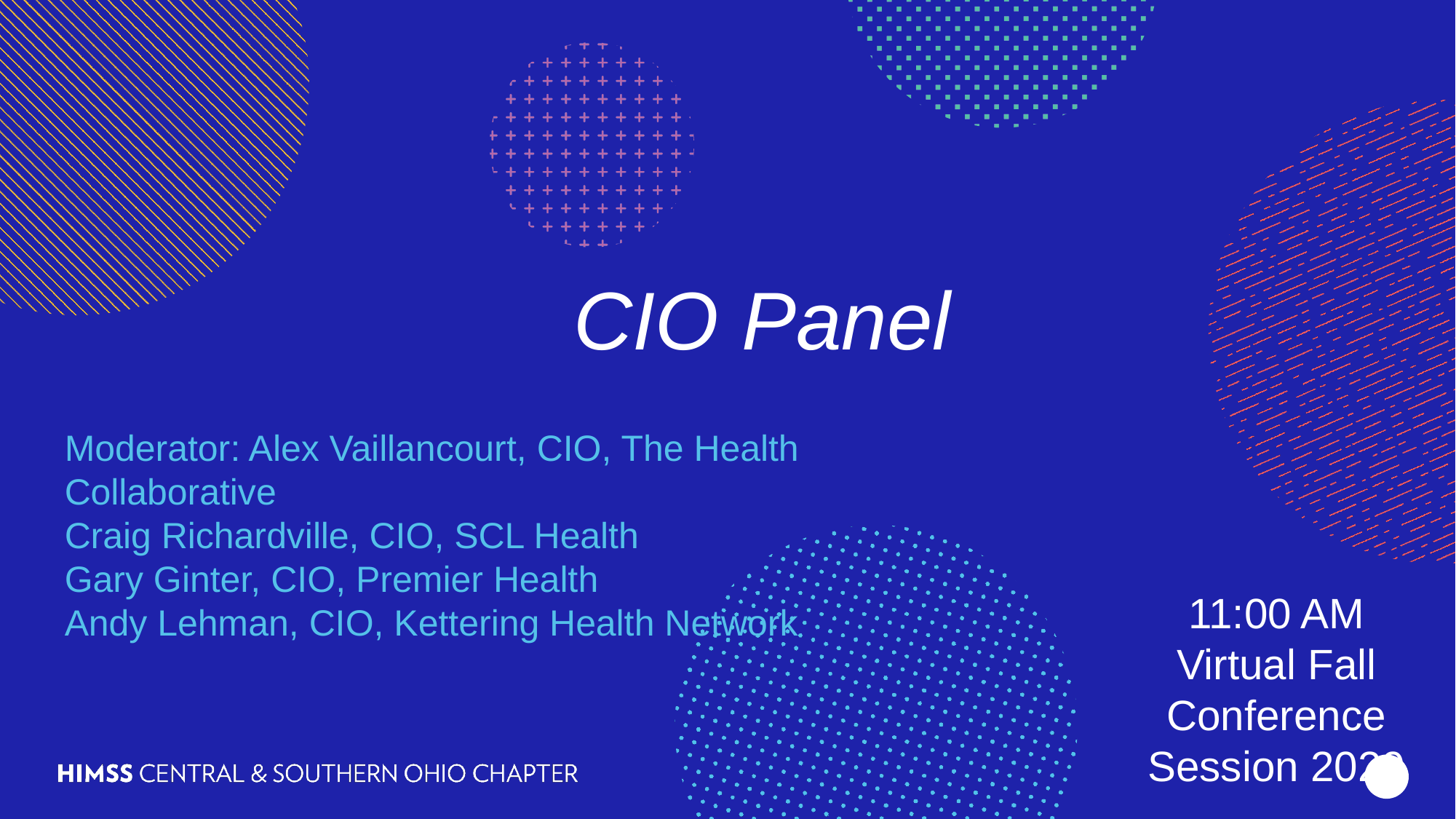

CIO Panel
Moderator: Alex Vaillancourt, CIO, The Health Collaborative
Craig Richardville, CIO, SCL Health
Gary Ginter, CIO, Premier Health
Andy Lehman, CIO, Kettering Health Network
11:00 AM
Virtual Fall Conference Session 2020